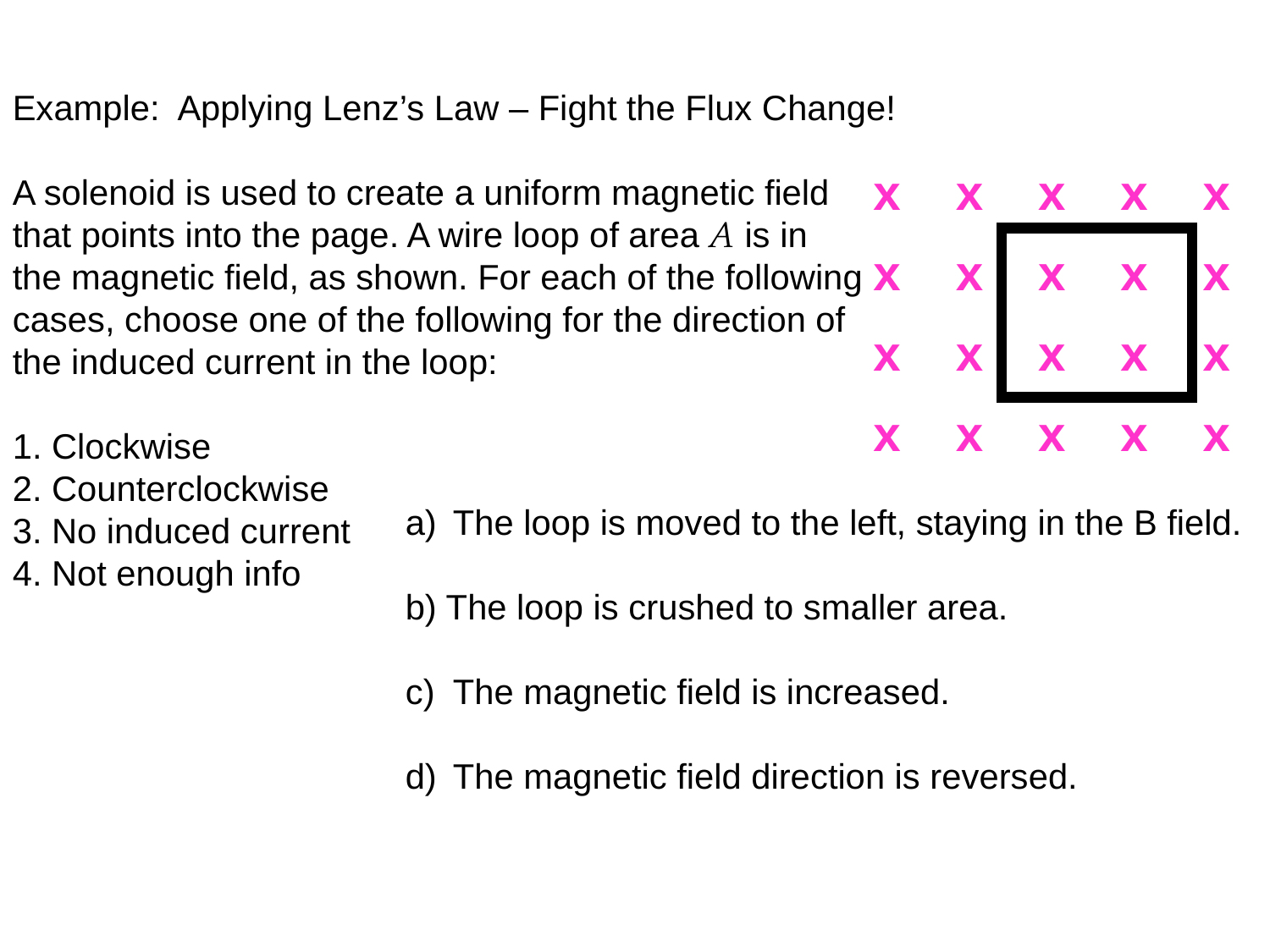

Example:  Applying Lenz’s Law – Fight the Flux Change!

A solenoid is used to create a uniform magnetic field
that points into the page. A wire loop of area A is in
the magnetic field, as shown. For each of the following
cases, choose one of the following for the direction of
the induced current in the loop:

1. Clockwise
2. Counterclockwise
3. No induced current
4. Not enough info
x    x    x    x    x

x    x    x    x    x

x    x    x    x    x

x    x    x    x    x

a)	The loop is moved to the left, staying in the B field.

b) The loop is crushed to smaller area.

c)	The magnetic field is increased.

d)	The magnetic field direction is reversed.